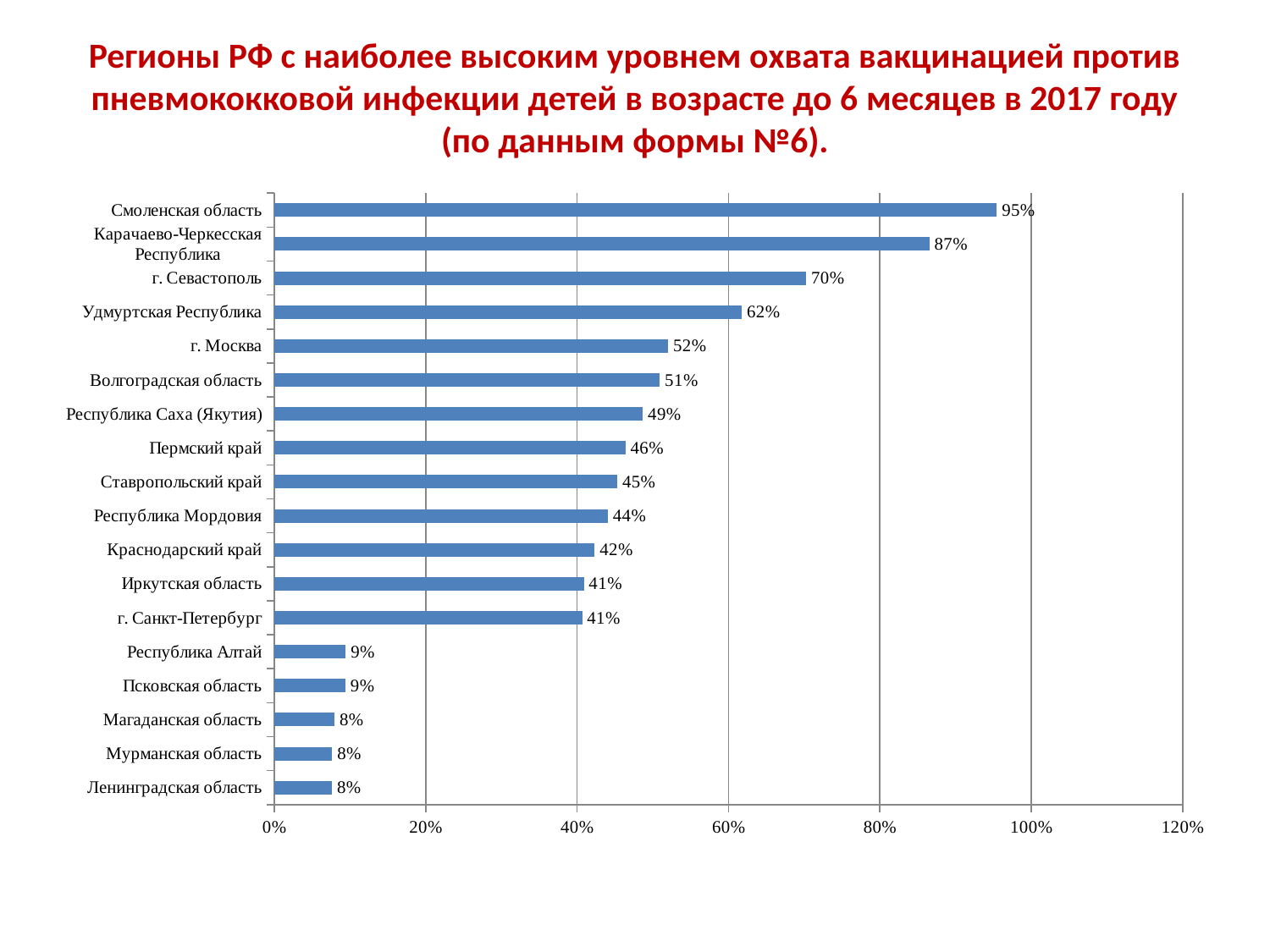

# Регионы РФ с наиболее высоким уровнем охвата вакцинацией против пневмококковой инфекции детей в возрасте до 6 месяцев в 2017 году (по данным формы №6).

### Chart

| Category | 2017 |
|---|---|
| Ленинградская область | 0.07612363341881495 |
| Мурманская область | 0.0764759865402264 |
| Магаданская область | 0.07944915254237288 |
| Псковская область | 0.09399389209365469 |
| Республика Алтай | 0.09433962264150951 |
| г. Санкт-Петербург | 0.40652244107200547 |
| Иркутская область | 0.40880236986881135 |
| Краснодарский край | 0.4231791600212653 |
| Республика Мордовия | 0.4405680765668418 |
| Ставропольский край | 0.45309822958309526 |
| Пермский край | 0.4638454946938238 |
| Республика Саха (Якутия) | 0.48685417303576933 |
| Волгоградская область | 0.5092375748113445 |
| г. Москва | 0.5201915912719527 |
| Удмуртская Республика | 0.6177298311444663 |
| г. Севастополь | 0.7028055159296247 |
| Карачаево-Черкесская Республика | 0.8653128885205139 |
| Смоленская область | 0.9544959128065401 |